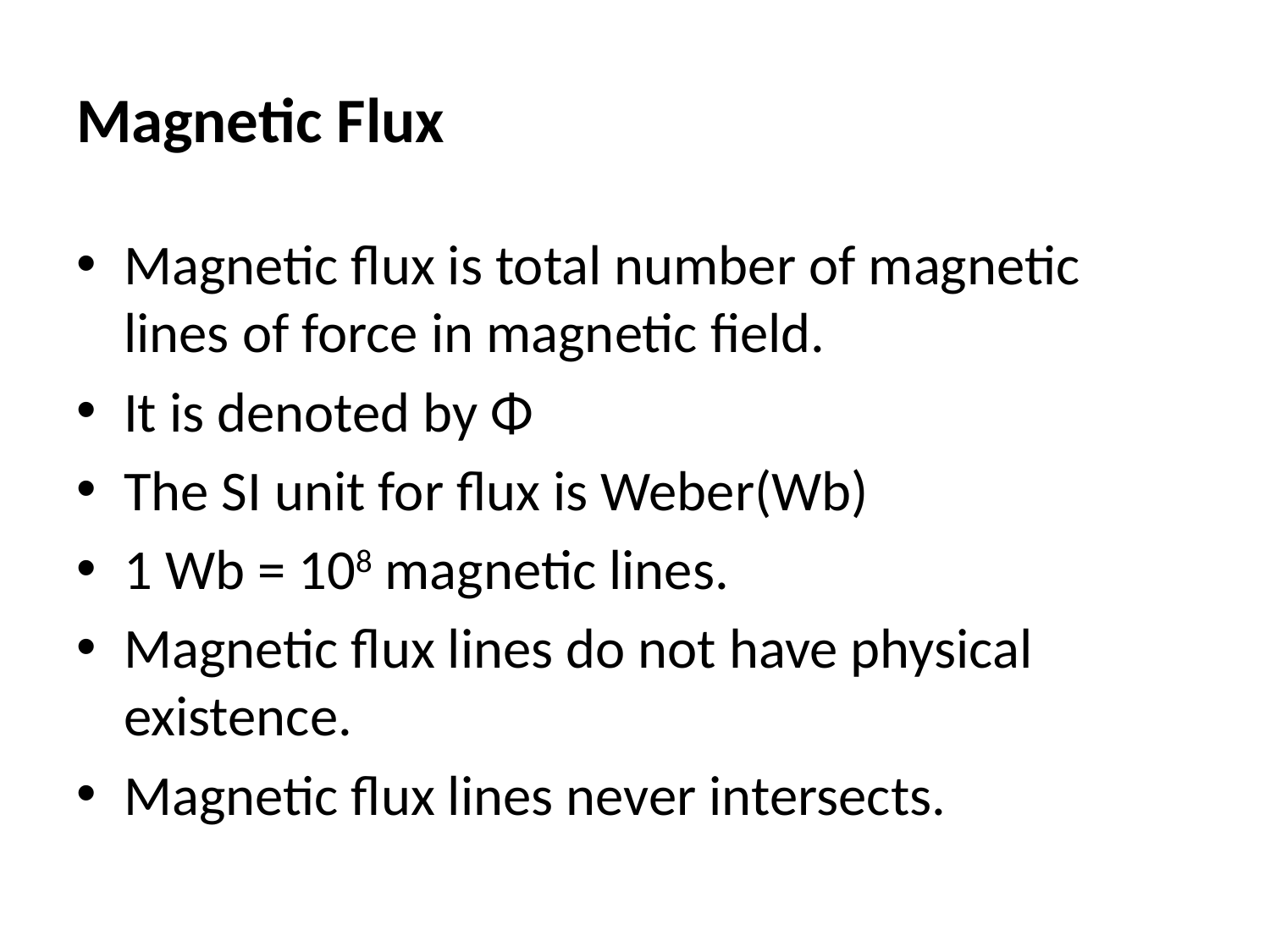

# Magnetic Flux
Magnetic flux is total number of magnetic lines of force in magnetic field.
It is denoted by Φ
The SI unit for flux is Weber(Wb)
1 Wb = 108 magnetic lines.
Magnetic flux lines do not have physical existence.
Magnetic flux lines never intersects.